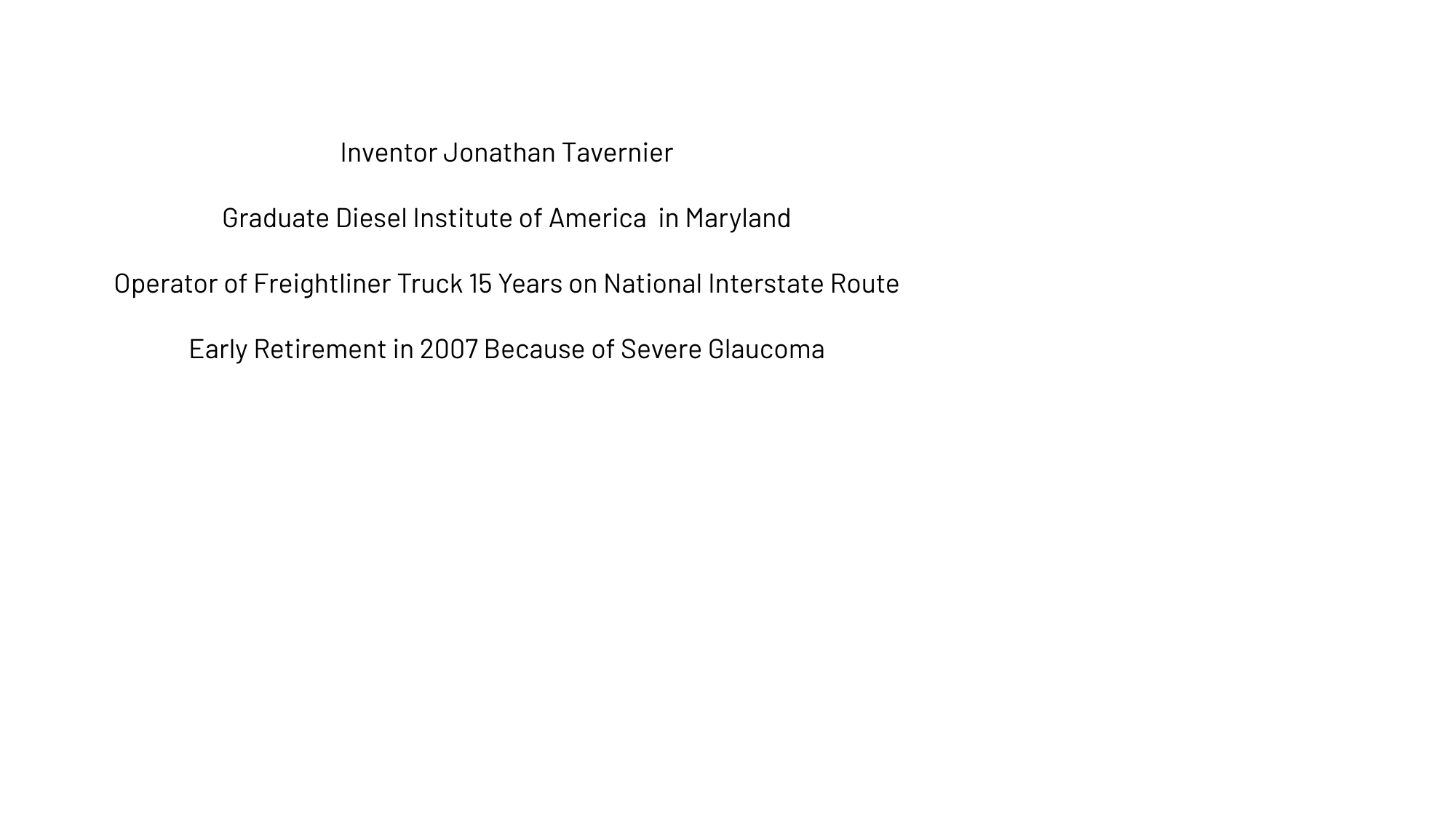

Inventor Jonathan Tavernier

Graduate Diesel Institute of America  in Maryland

Operator of Freightliner Truck 15 Years on National Interstate Route

Early Retirement in 2007 Because of Severe Glaucoma